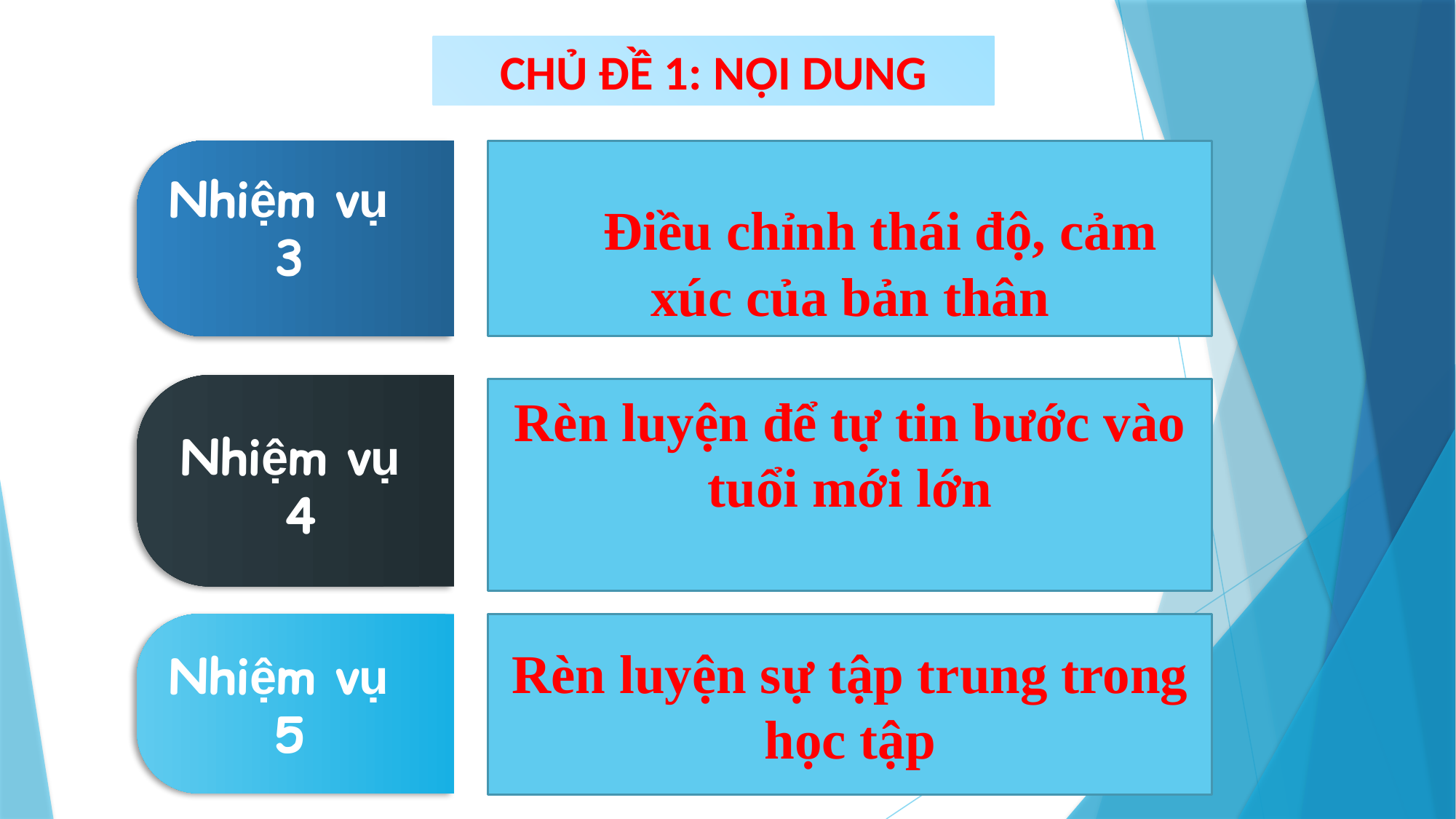

CHỦ ĐỀ 1: NỘI DUNG

    Điều chỉnh thái độ, cảm xúc của bản thân

Nhiệm vụ
3
3

Rèn luyện để tự tin bước vào tuổi mới lớn

Nhiệm vụ
4

Rèn luyện sự tập trung trong học tập
Nhiệm vụ
5